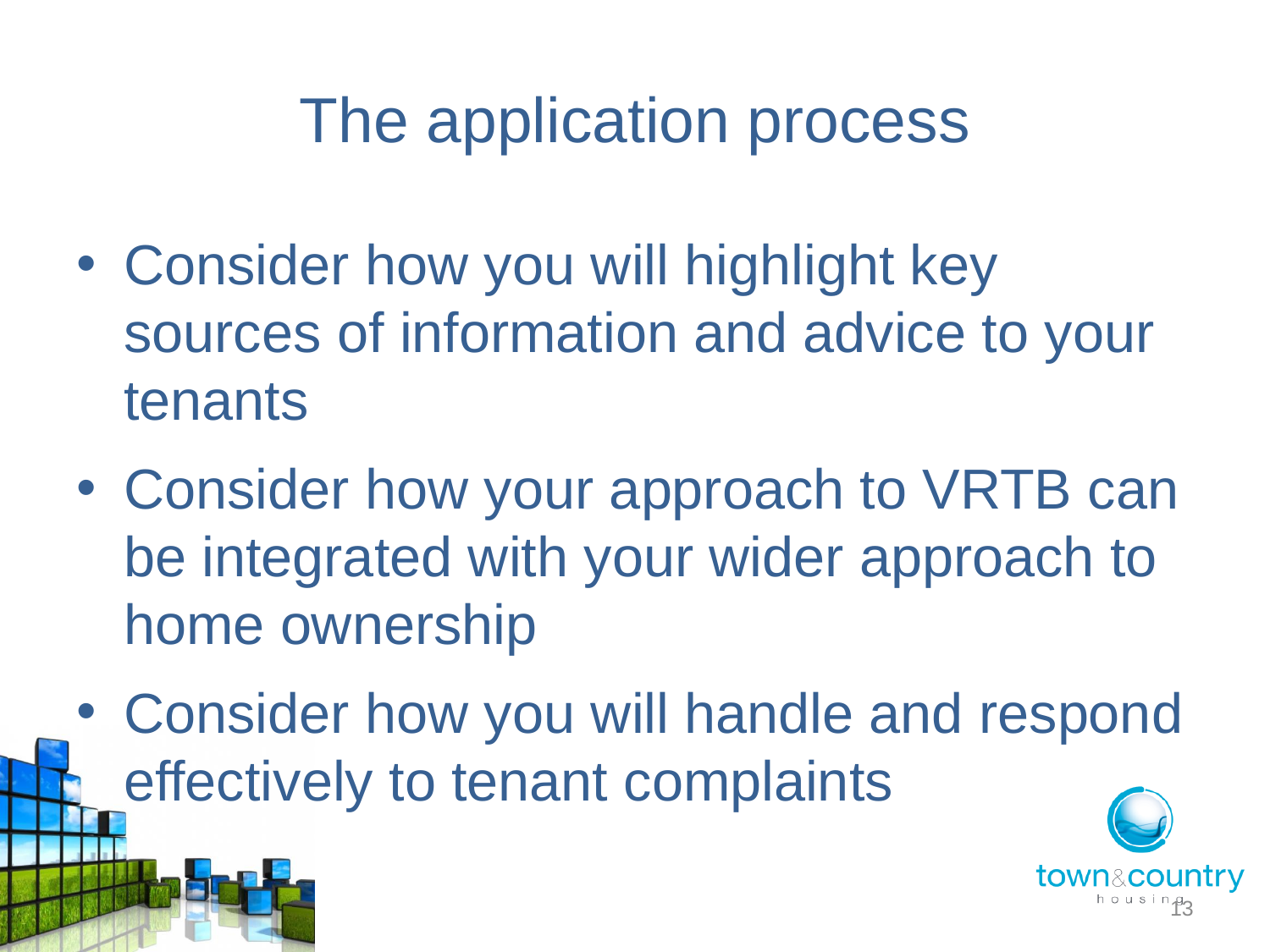

# The application process
Consider how you will highlight key sources of information and advice to your tenants
Consider how your approach to VRTB can be integrated with your wider approach to home ownership
Consider how you will handle and respond effectively to tenant complaints
13